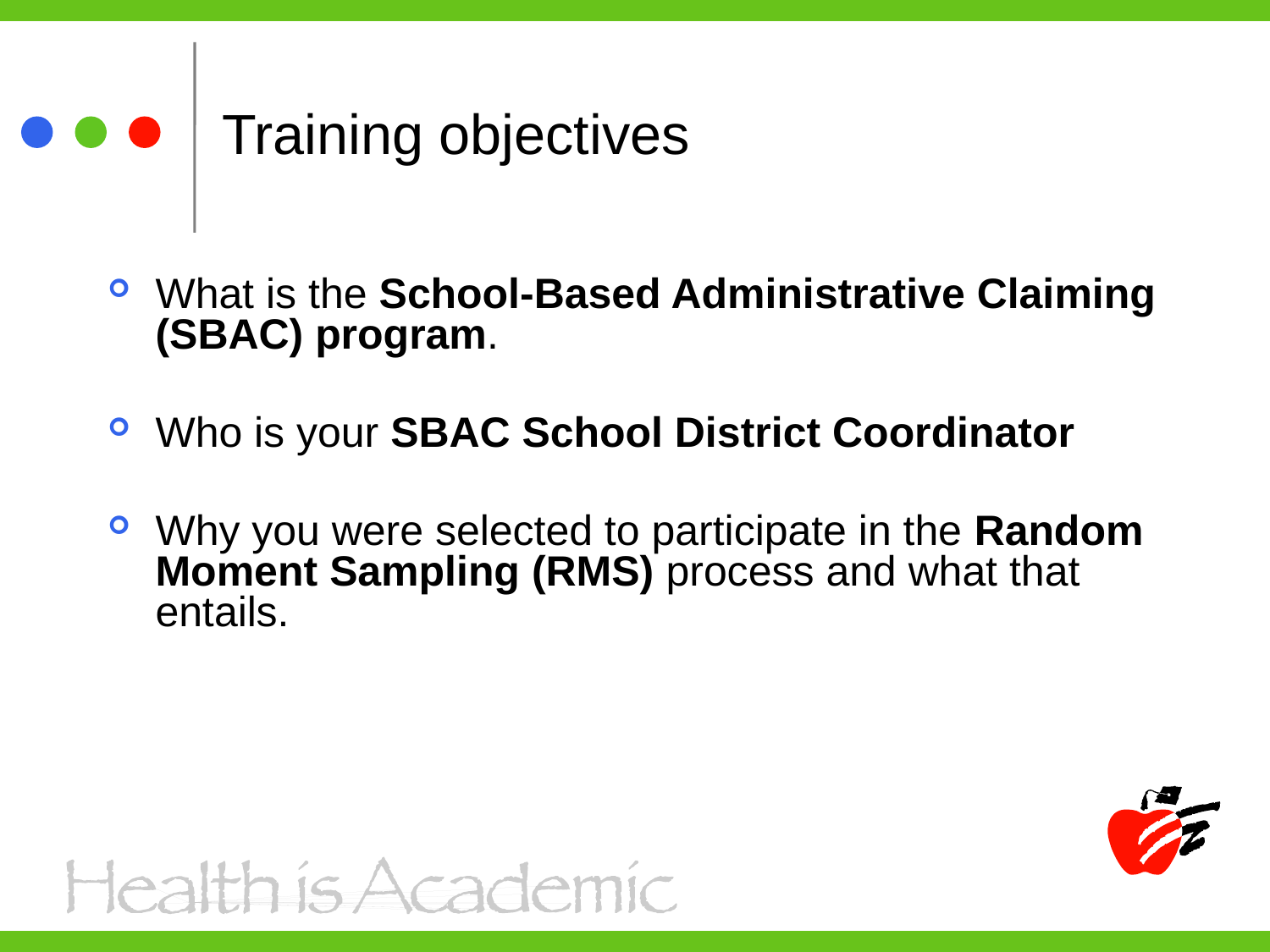

# Training objectives
What is the School-Based Administrative Claiming (SBAC) program.

Who is your SBAC School District Coordinator

Why you were selected to participate in the Random Moment Sampling (RMS) process and what that entails.